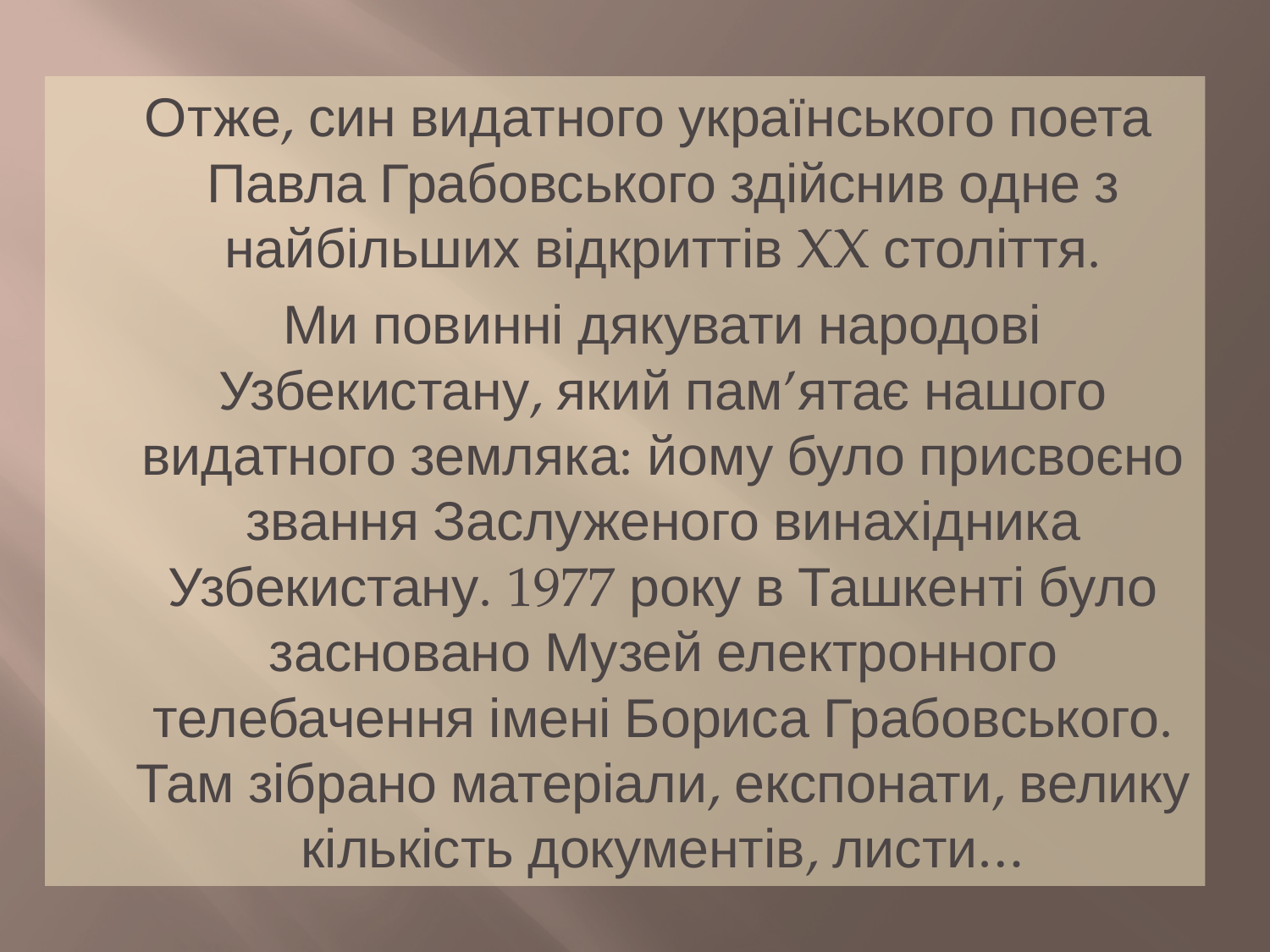

Отже, син видатного українського поета Павла Грабовського здійснив одне з найбільших відкриттів XX століття.
    Ми повинні дякувати народові Узбекистану, який пам’ятає нашого видатного земляка: йому було присвоєно звання Заслуженого винахідника Узбекистану. 1977 року в Ташкенті було засновано Музей електронного телебачення імені Бориса Грабовського. Там зібрано матеріали, експонати, велику кількість документів, листи…